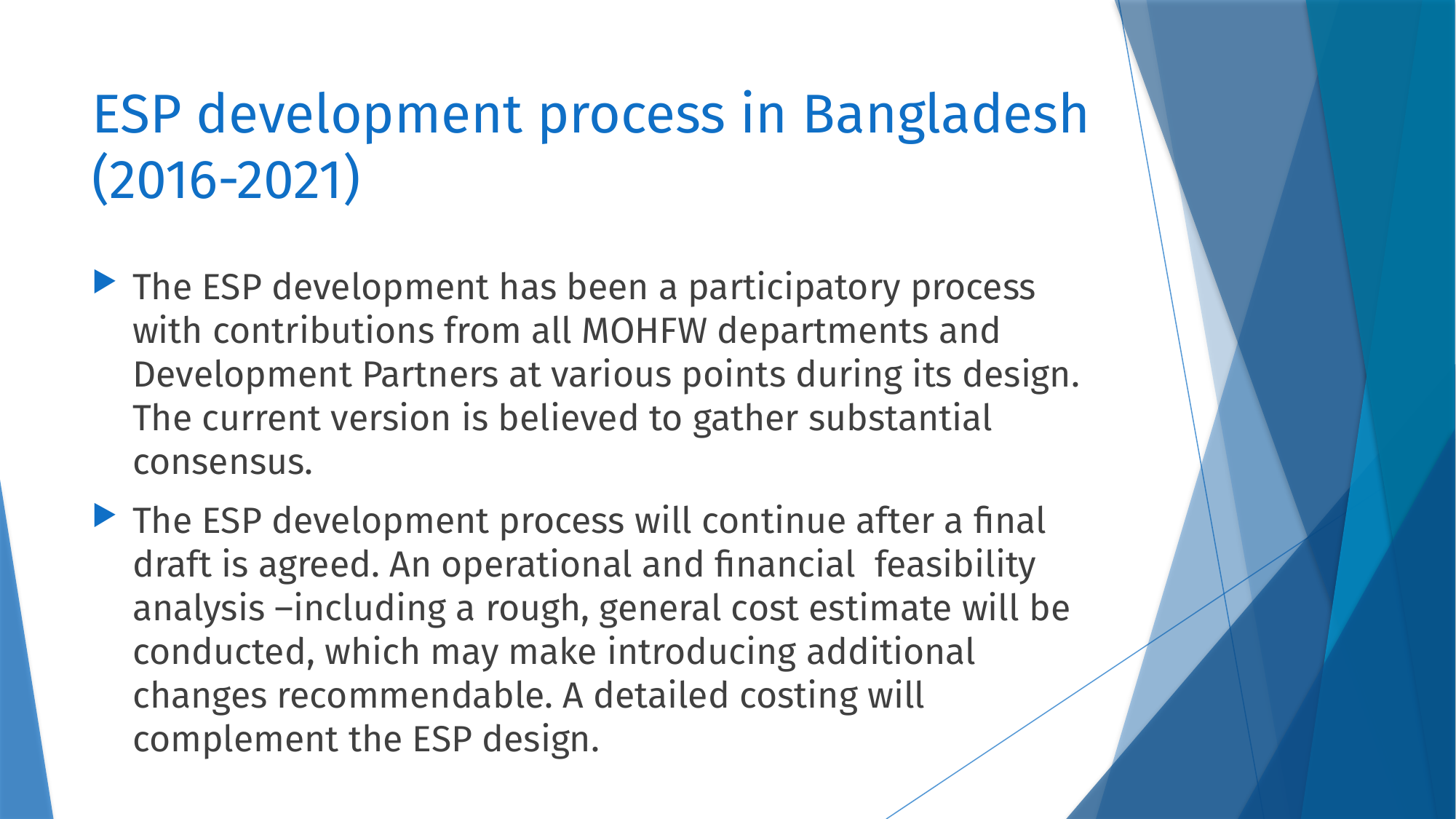

# ESP development process in Bangladesh (2016-2021)
The ESP development has been a participatory process with contributions from all MOHFW departments and Development Partners at various points during its design. The current version is believed to gather substantial consensus.
The ESP development process will continue after a final draft is agreed. An operational and financial  feasibility analysis –including a rough, general cost estimate will be conducted, which may make introducing additional changes recommendable. A detailed costing will complement the ESP design.